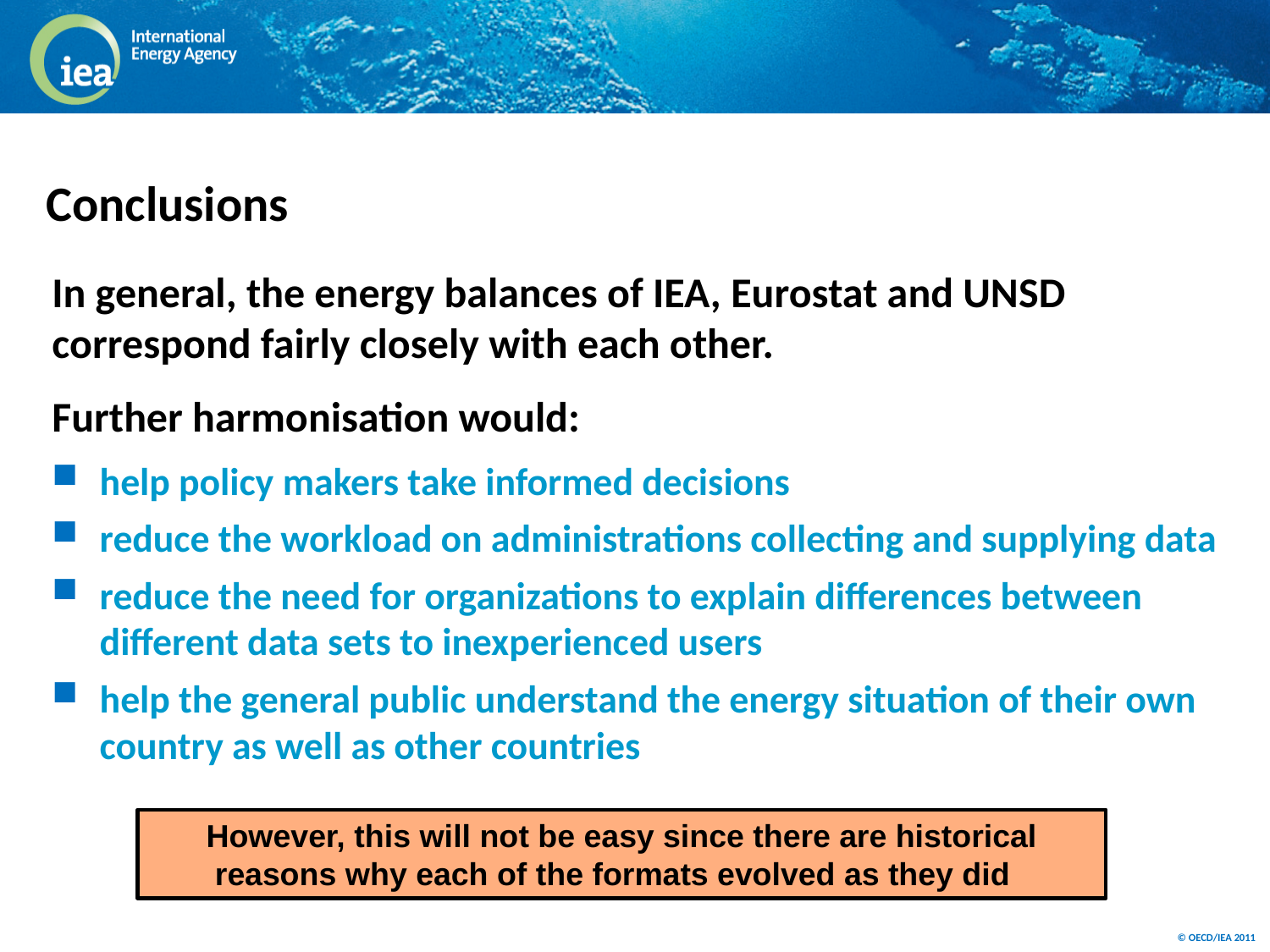

# Conclusions
In general, the energy balances of IEA, Eurostat and UNSD correspond fairly closely with each other.
Further harmonisation would:
help policy makers take informed decisions
reduce the workload on administrations collecting and supplying data
reduce the need for organizations to explain differences between different data sets to inexperienced users
help the general public understand the energy situation of their own country as well as other countries
However, this will not be easy since there are historical reasons why each of the formats evolved as they did